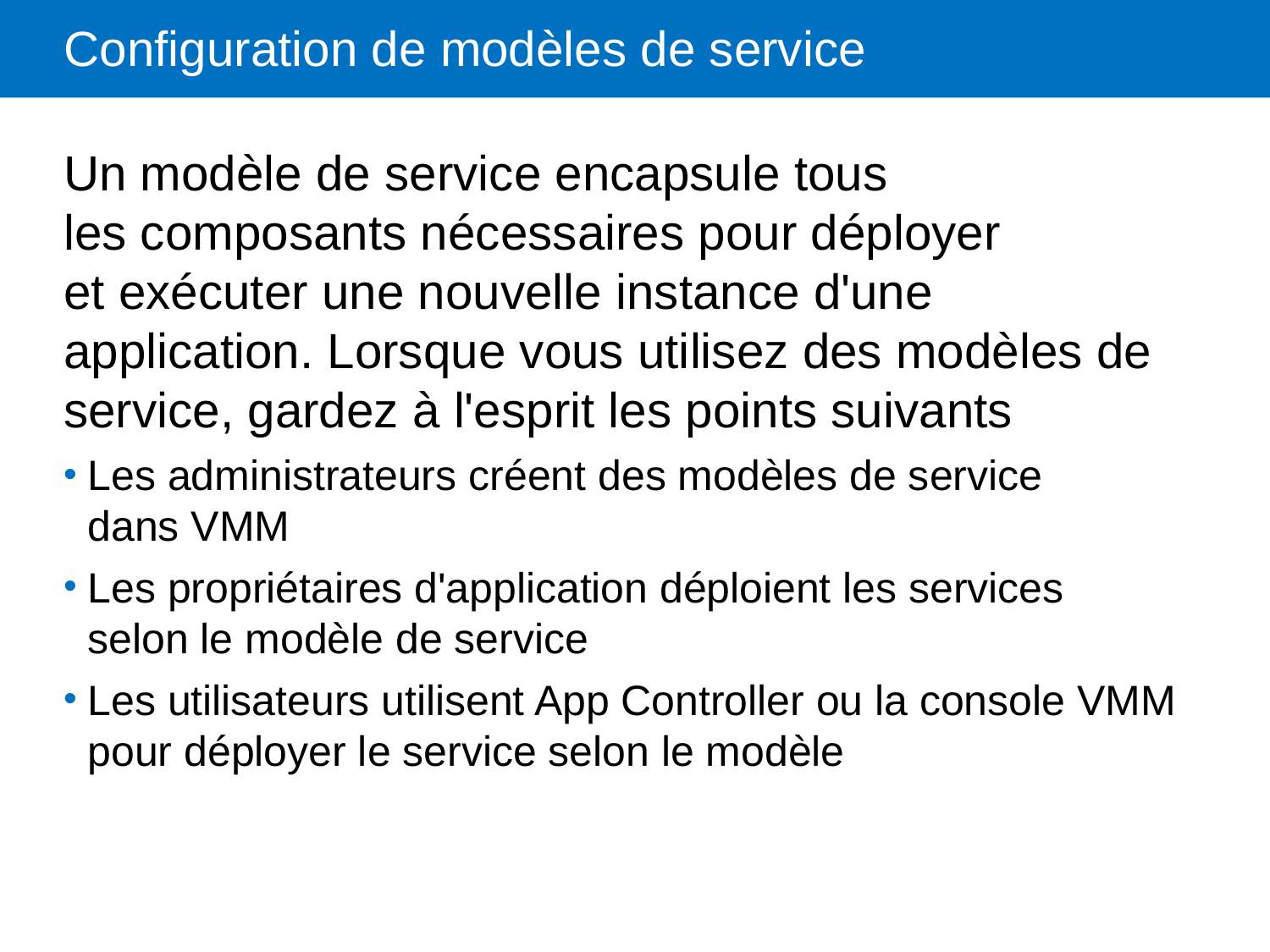

# Configuration de modèles de service
Un modèle de service encapsule tous les composants nécessaires pour déployer et exécuter une nouvelle instance d'une application. Lorsque vous utilisez des modèles de service, gardez à l'esprit les points suivants
Les administrateurs créent des modèles de service dans VMM
Les propriétaires d'application déploient les services selon le modèle de service
Les utilisateurs utilisent App Controller ou la console VMM pour déployer le service selon le modèle